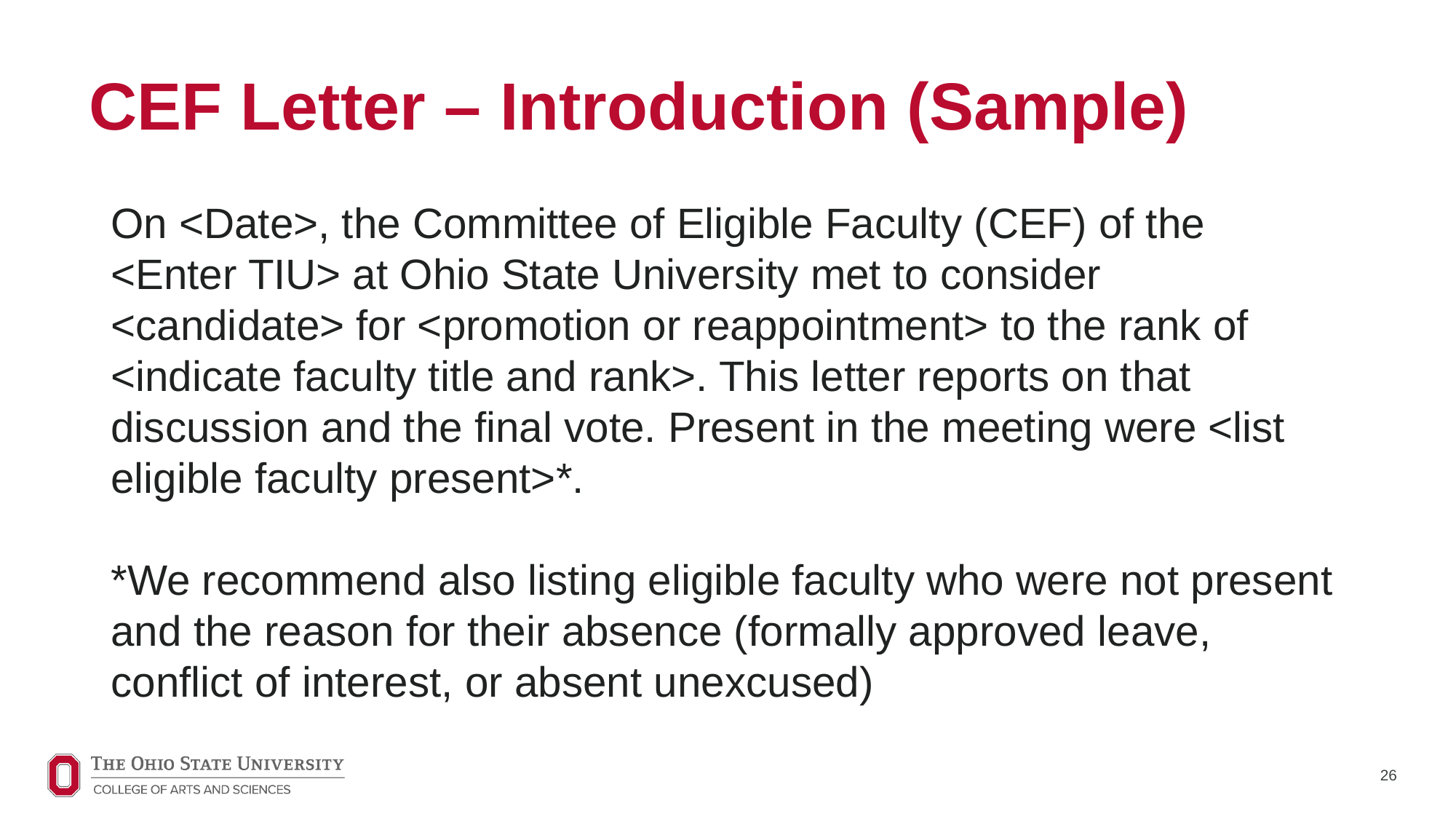

# CEF Letter – Introduction (Sample)
On <Date>, the Committee of Eligible Faculty (CEF) of the <Enter TIU> at Ohio State University met to consider <candidate> for <promotion or reappointment> to the rank of <indicate faculty title and rank>. This letter reports on that discussion and the final vote. Present in the meeting were <list eligible faculty present>*.
*We recommend also listing eligible faculty who were not present and the reason for their absence (formally approved leave, conflict of interest, or absent unexcused)
26